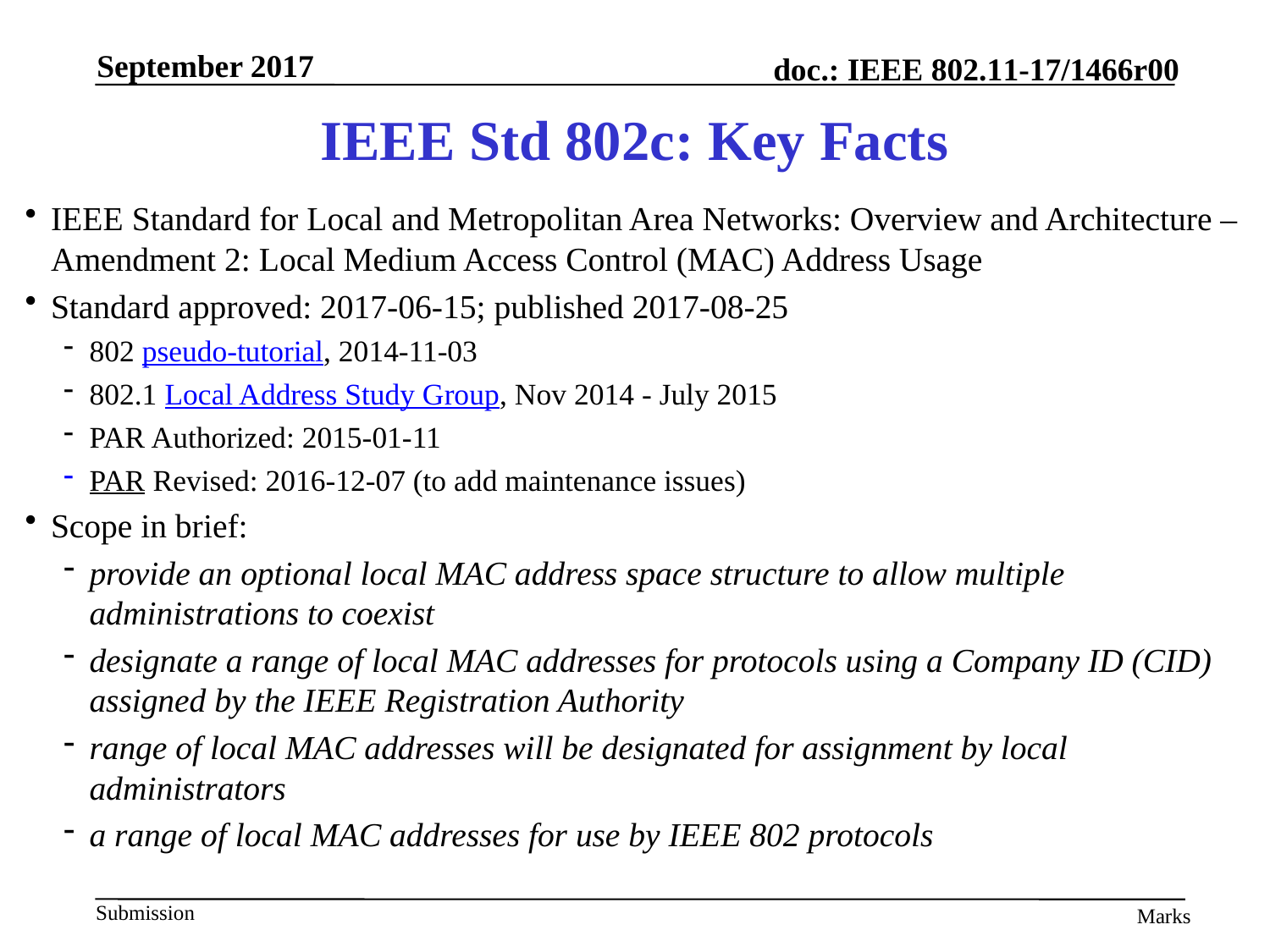

# IEEE Std 802c: Key Facts
IEEE Standard for Local and Metropolitan Area Networks: Overview and Architecture – Amendment 2: Local Medium Access Control (MAC) Address Usage
Standard approved: 2017-06-15; published 2017-08-25
802 pseudo-tutorial, 2014-11-03
802.1 Local Address Study Group, Nov 2014 - July 2015
PAR Authorized: 2015-01-11
PAR Revised: 2016-12-07 (to add maintenance issues)
Scope in brief:
provide an optional local MAC address space structure to allow multiple administrations to coexist
designate a range of local MAC addresses for protocols using a Company ID (CID) assigned by the IEEE Registration Authority
range of local MAC addresses will be designated for assignment by local administrators
a range of local MAC addresses for use by IEEE 802 protocols